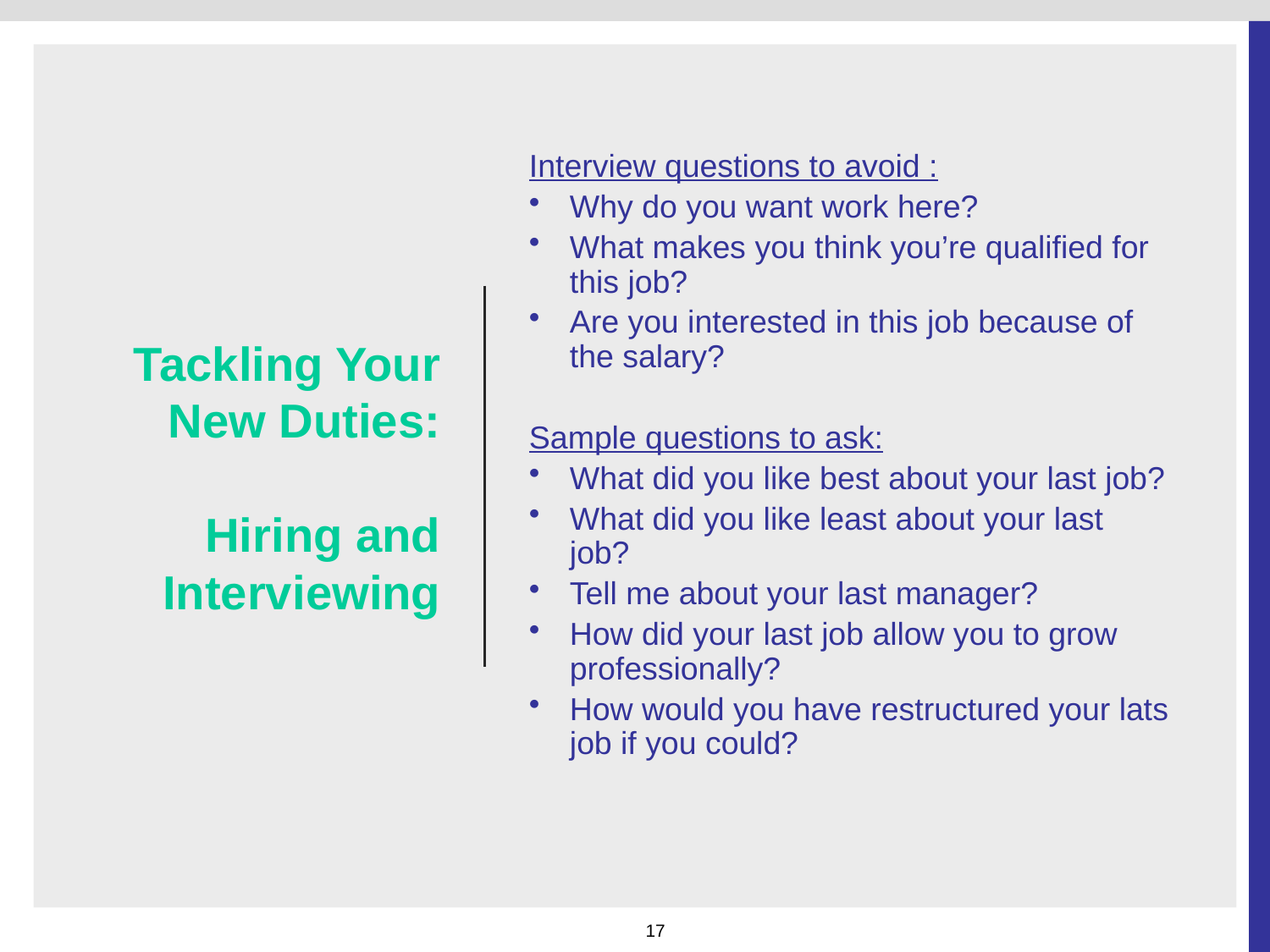

# Tackling Your New Duties: Hiring and Interviewing
Interview questions to avoid :
Why do you want work here?
What makes you think you’re qualified for this job?
Are you interested in this job because of the salary?

Sample questions to ask:
What did you like best about your last job?
What did you like least about your last job?
Tell me about your last manager?
How did your last job allow you to grow professionally?
How would you have restructured your lats job if you could?